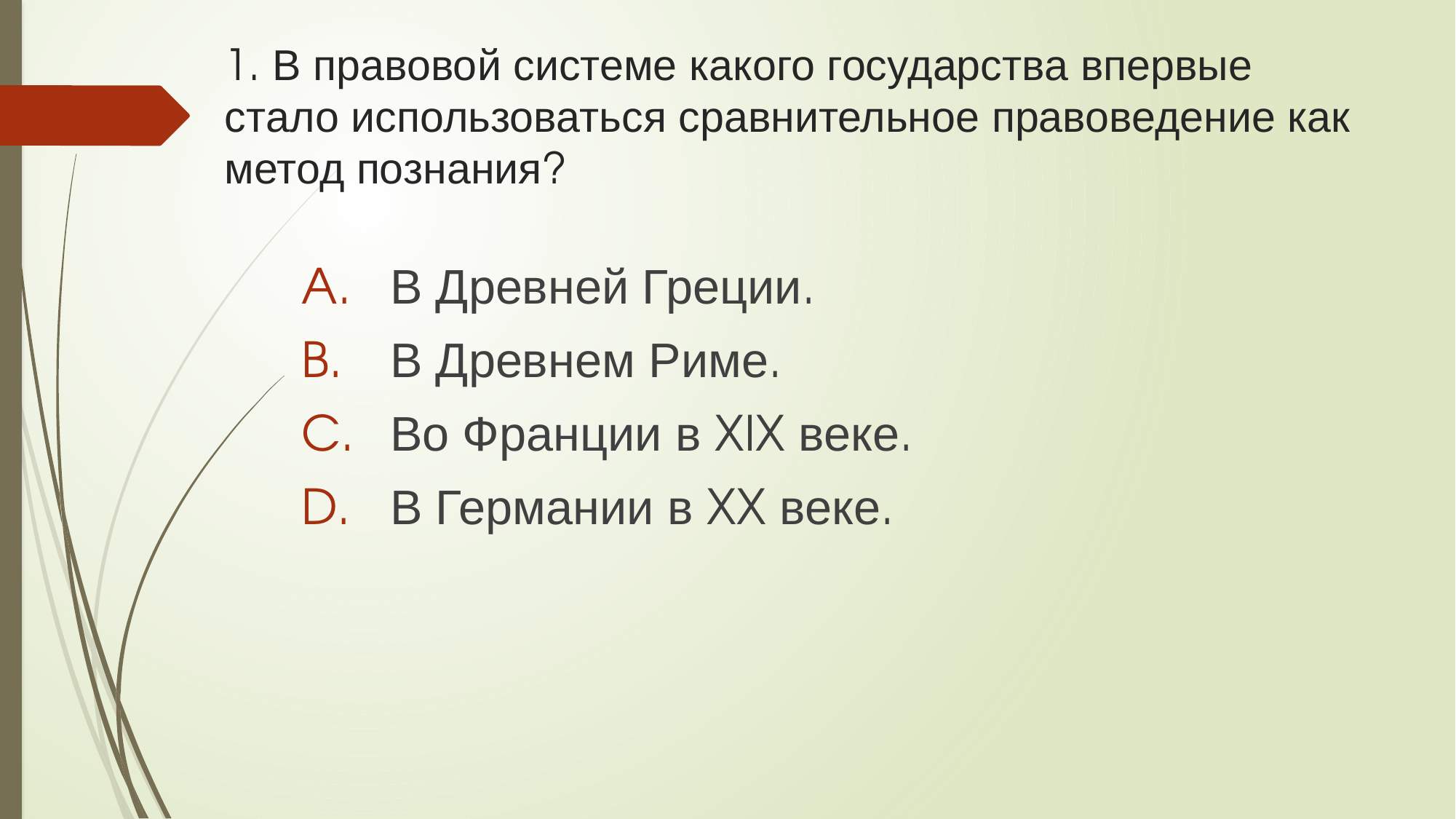

# 1. В правовой системе какого государства впервые стало использоваться сравнительное правоведение как метод познания?
В Древней Греции.
В Древнем Риме.
Во Франции в XIX веке.
В Германии в XX веке.